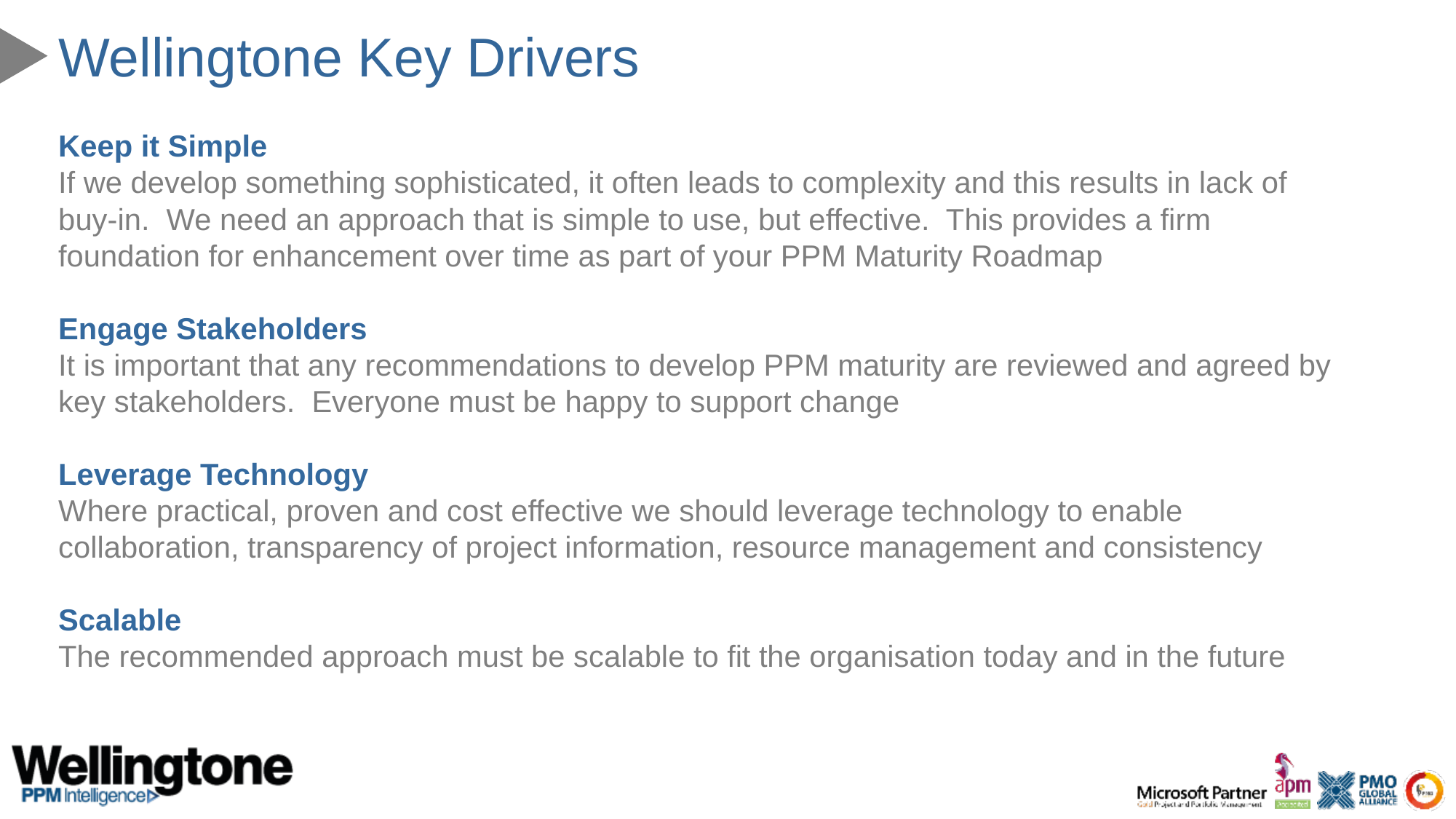

# Wellingtone Key Drivers
Keep it Simple
If we develop something sophisticated, it often leads to complexity and this results in lack of buy-in.  We need an approach that is simple to use, but effective.  This provides a firm foundation for enhancement over time as part of your PPM Maturity Roadmap

Engage Stakeholders
It is important that any recommendations to develop PPM maturity are reviewed and agreed by key stakeholders.  Everyone must be happy to support change

Leverage Technology
Where practical, proven and cost effective we should leverage technology to enable collaboration, transparency of project information, resource management and consistency

Scalable
The recommended approach must be scalable to fit the organisation today and in the future